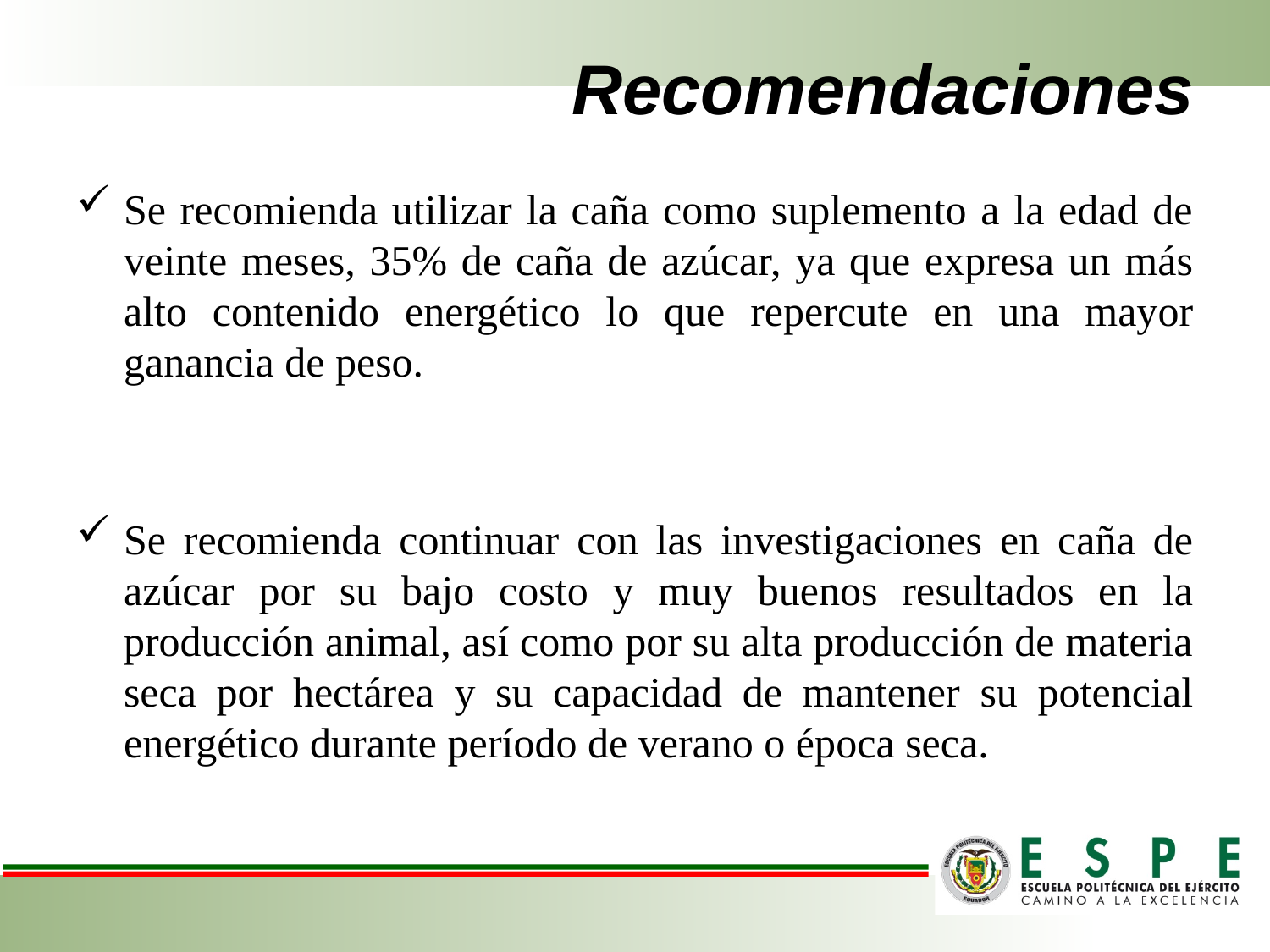

# Recomendaciones
Se recomienda utilizar la caña como suplemento a la edad de veinte meses, 35% de caña de azúcar, ya que expresa un más alto contenido energético lo que repercute en una mayor ganancia de peso.

Se recomienda continuar con las investigaciones en caña de azúcar por su bajo costo y muy buenos resultados en la producción animal, así como por su alta producción de materia seca por hectárea y su capacidad de mantener su potencial energético durante período de verano o época seca.